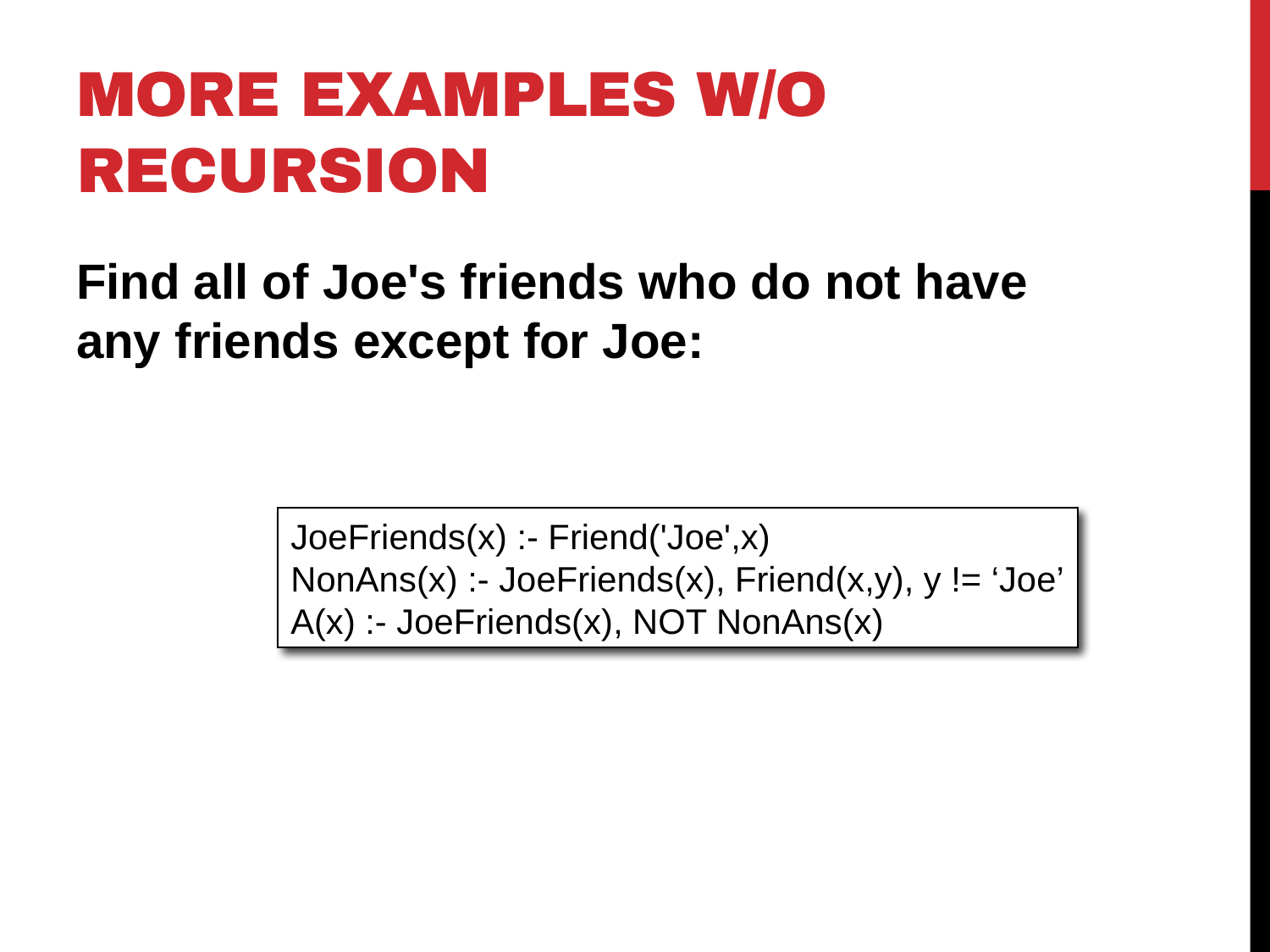

# More Examples w/o Recursion
Find all of Joe's friends who do not have any friends except for Joe:
JoeFriends(x) :- Friend('Joe',x)
NonAns(x) :- JoeFriends(x), Friend(x,y), y != ‘Joe’
A(x) :- JoeFriends(x), NOT NonAns(x)